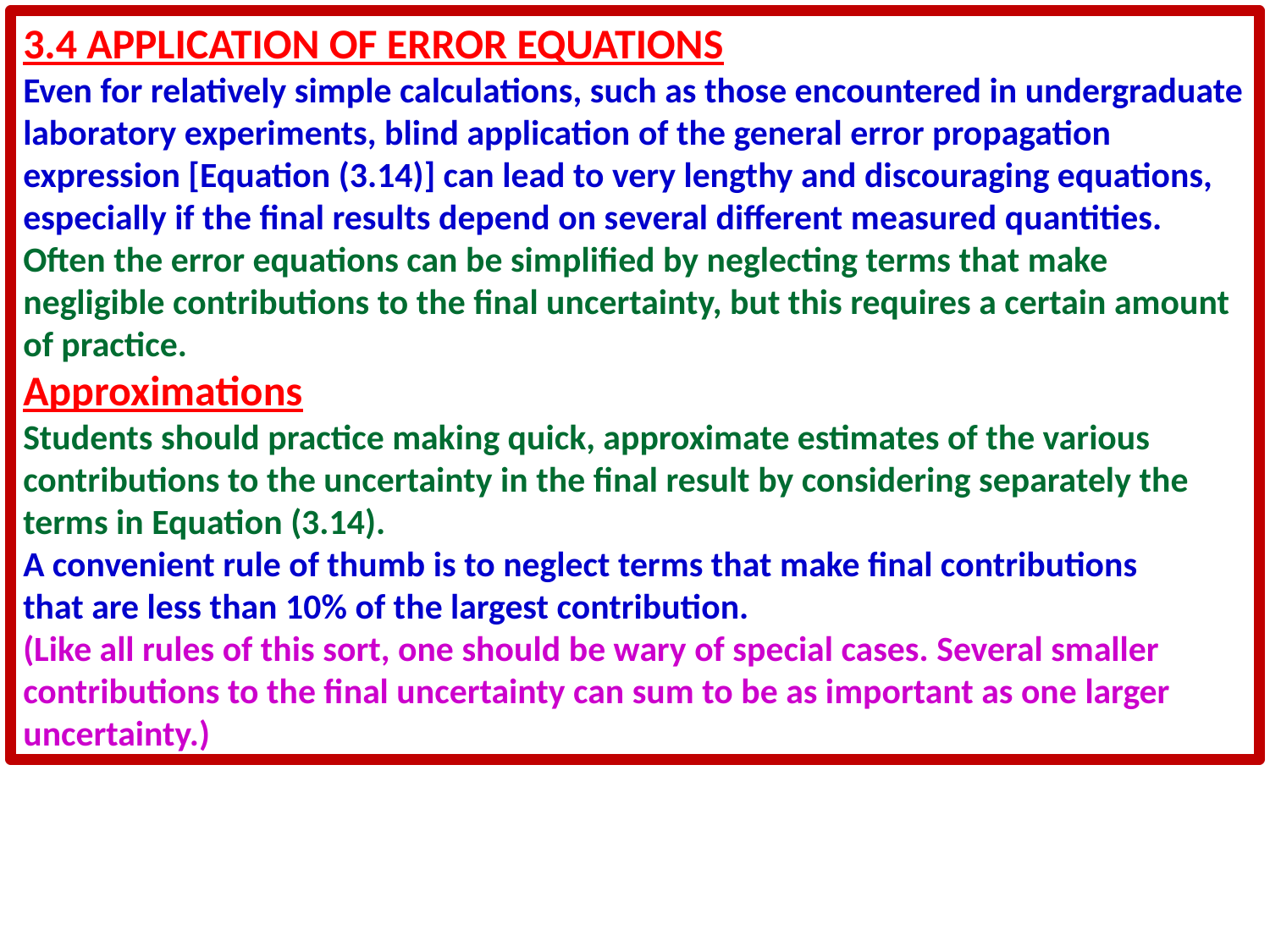

3.4 APPLICATION OF ERROR EQUATIONS
Even for relatively simple calculations, such as those encountered in undergraduate
laboratory experiments, blind application of the general error propagation expression [Equation (3.14)] can lead to very lengthy and discouraging equations, especially if the final results depend on several different measured quantities. Often the error equations can be simplified by neglecting terms that make negligible contributions to the final uncertainty, but this requires a certain amount of practice.
Approximations
Students should practice making quick, approximate estimates of the various contributions to the uncertainty in the final result by considering separately the terms in Equation (3.14).
A convenient rule of thumb is to neglect terms that make final contributions
that are less than 10% of the largest contribution.
(Like all rules of this sort, one should be wary of special cases. Several smaller contributions to the final uncertainty can sum to be as important as one larger uncertainty.)